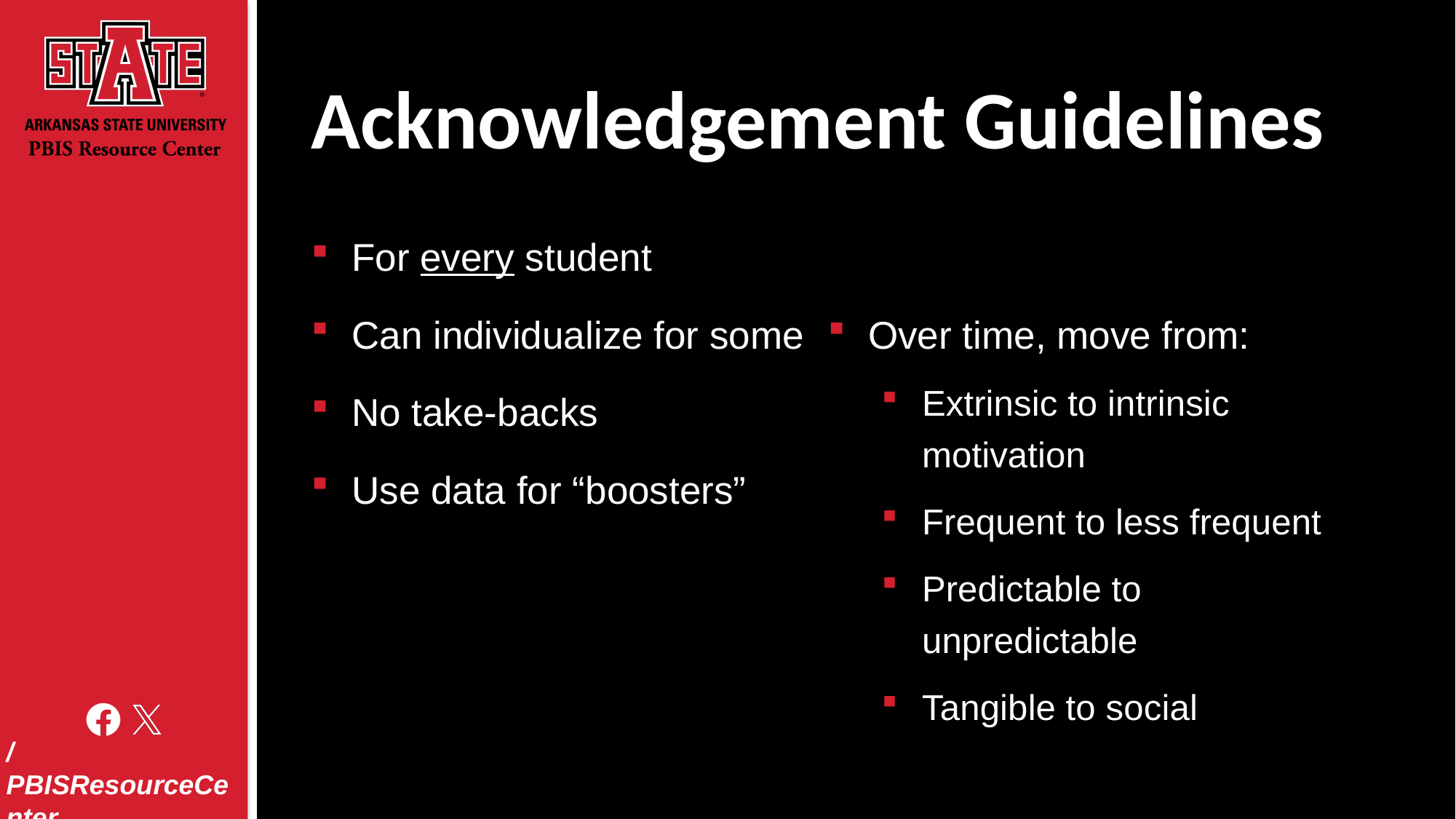

# Acknowledgement Guidelines
For every student
Can individualize for some
No take-backs
Use data for “boosters”

Over time, move from:
Extrinsic to intrinsic motivation
Frequent to less frequent
Predictable to unpredictable
Tangible to social